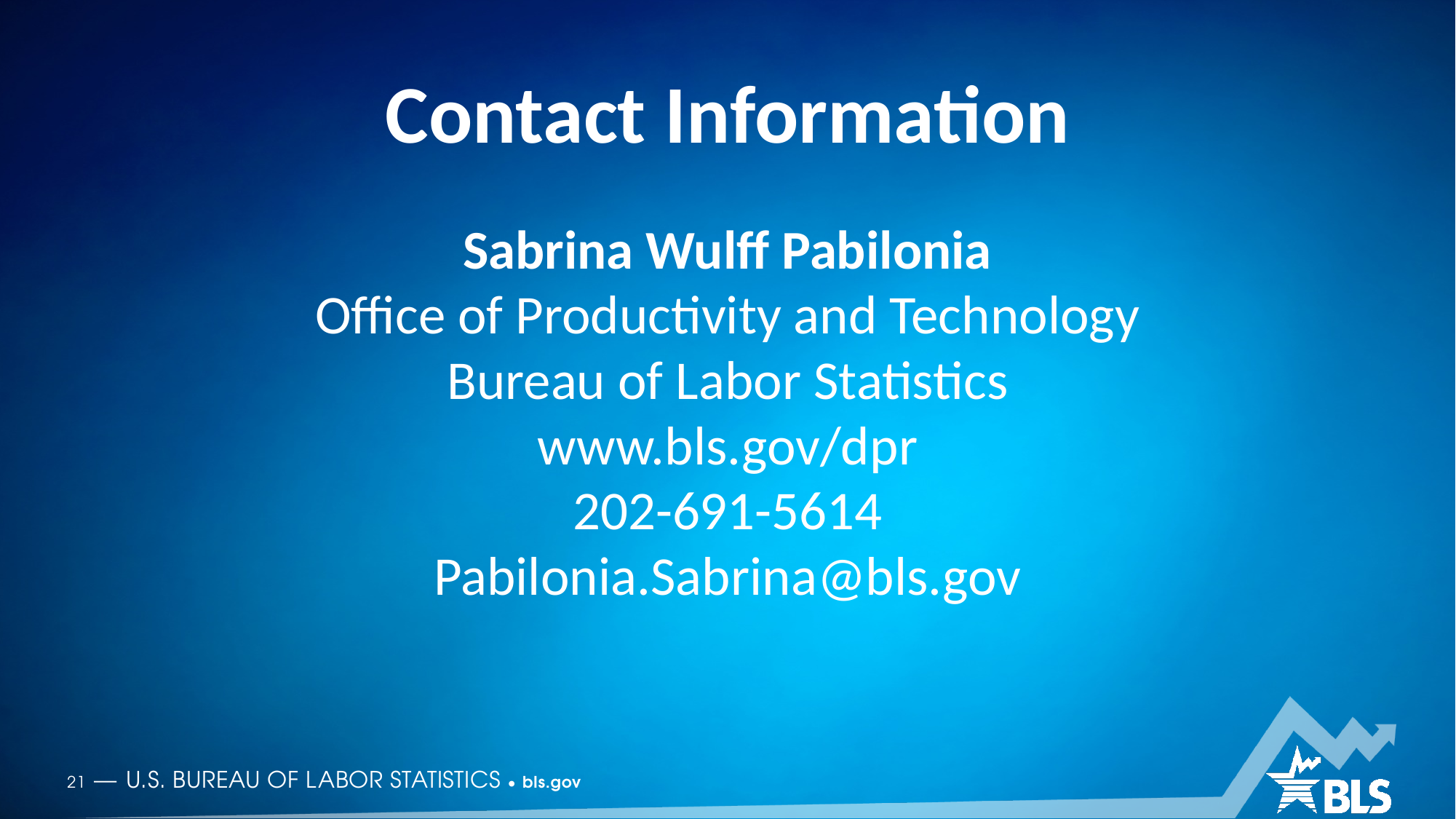

Sabrina Wulff Pabilonia
Office of Productivity and Technology
Bureau of Labor Statistics
www.bls.gov/dpr
202-691-5614
Pabilonia.Sabrina@bls.gov